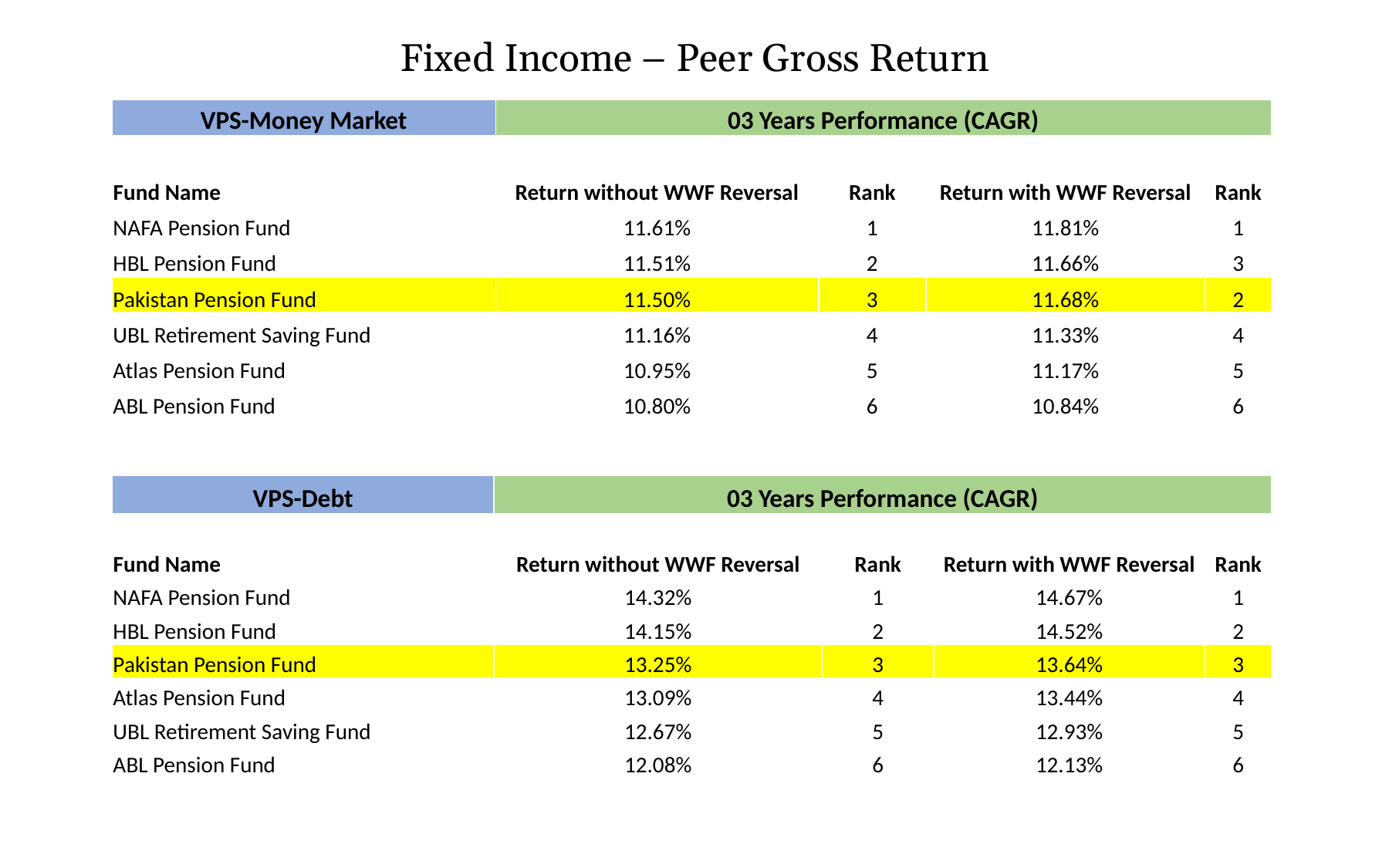

Fixed Income – Peer Gross Return
| VPS-Money Market | 03 Years Performance (CAGR) |  |  |  |
| --- | --- | --- | --- | --- |
| Fund Name | Return without WWF Reversal | Rank | Return with WWF Reversal | Rank |
| NAFA Pension Fund | 11.61% | 1 | 11.81% | 1 |
| HBL Pension Fund | 11.51% | 2 | 11.66% | 3 |
| Pakistan Pension Fund | 11.50% | 3 | 11.68% | 2 |
| UBL Retirement Saving Fund | 11.16% | 4 | 11.33% | 4 |
| Atlas Pension Fund | 10.95% | 5 | 11.17% | 5 |
| ABL Pension Fund | 10.80% | 6 | 10.84% | 6 |
| VPS-Debt | 03 Years Performance (CAGR) |  |  |  |
| --- | --- | --- | --- | --- |
| Fund Name | Return without WWF Reversal | Rank | Return with WWF Reversal | Rank |
| NAFA Pension Fund | 14.32% | 1 | 14.67% | 1 |
| HBL Pension Fund | 14.15% | 2 | 14.52% | 2 |
| Pakistan Pension Fund | 13.25% | 3 | 13.64% | 3 |
| Atlas Pension Fund | 13.09% | 4 | 13.44% | 4 |
| UBL Retirement Saving Fund | 12.67% | 5 | 12.93% | 5 |
| ABL Pension Fund | 12.08% | 6 | 12.13% | 6 |